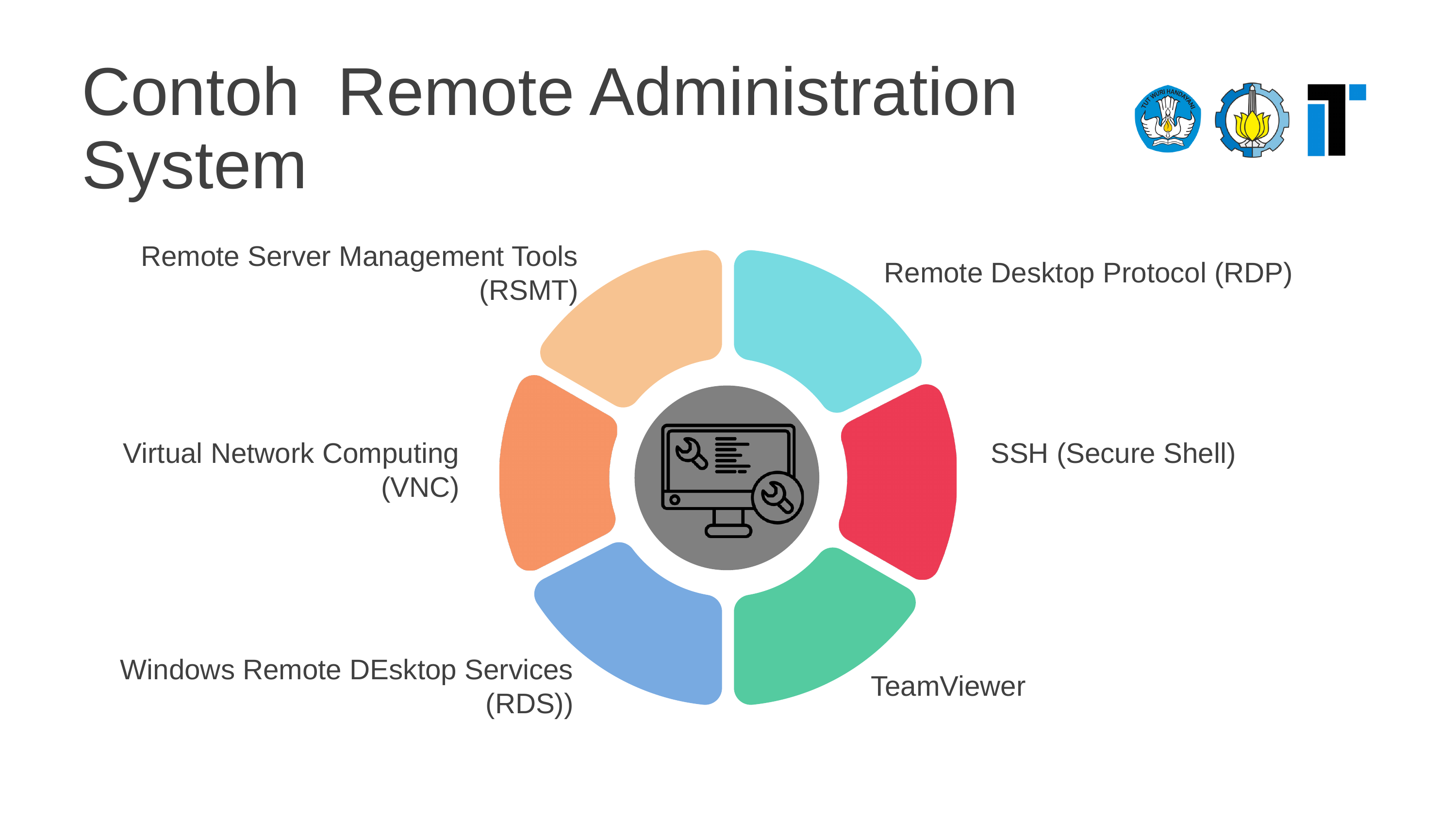

Contoh  Remote Administration System

Remote Server Management Tools (RSMT)

Remote Desktop Protocol (RDP)

Virtual Network Computing (VNC)
SSH (Secure Shell)

Windows Remote DEsktop Services (RDS))
TeamViewer